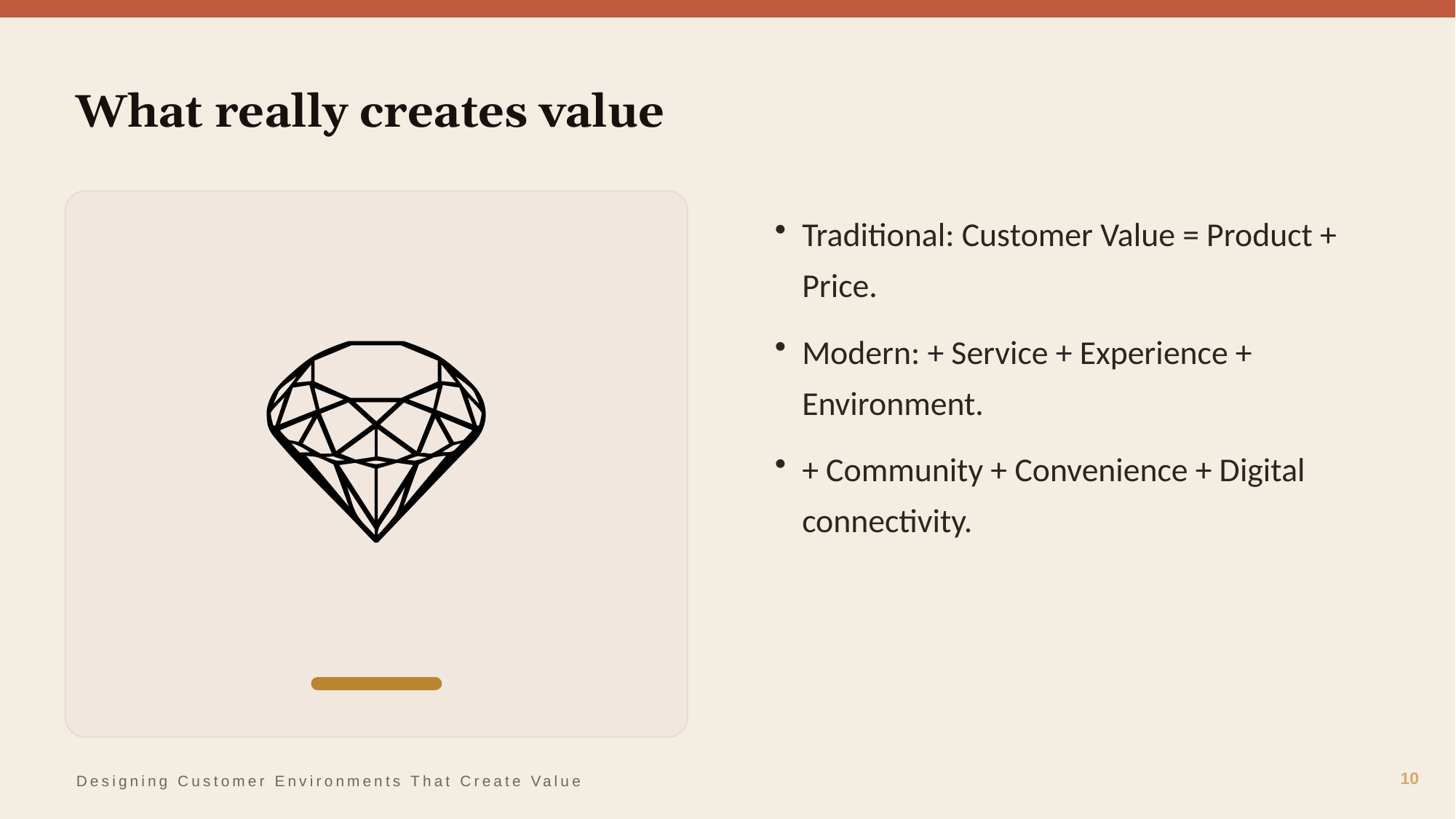

What really creates value

💎
Traditional: Customer Value = Product + Price.
Modern: + Service + Experience + Environment.
+ Community + Convenience + Digital connectivity.

10
Designing Customer Environments That Create Value